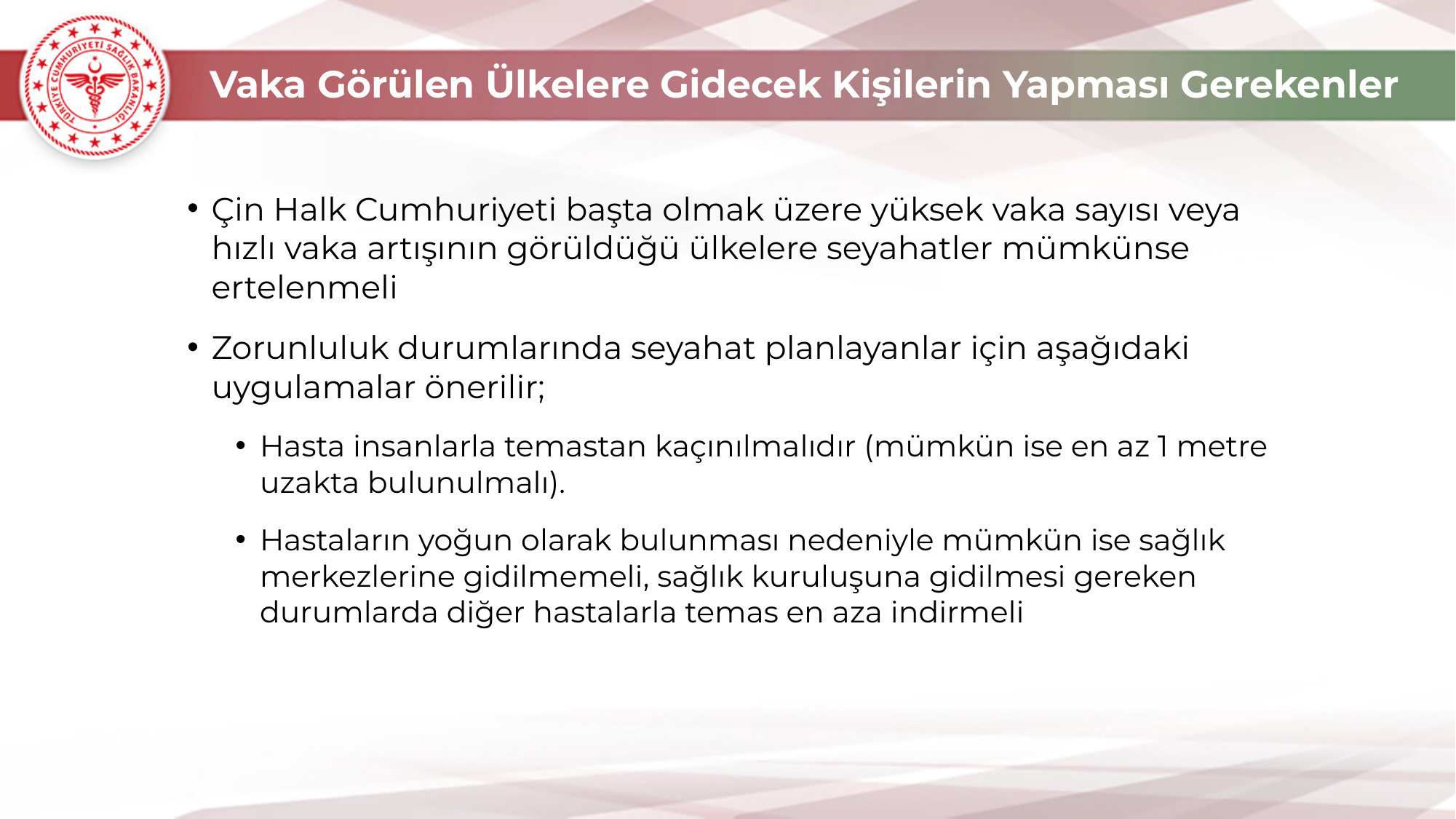

Vaka Görülen Ülkelere Gidecek Kişilerin Yapması Gerekenler
Çin Halk Cumhuriyeti başta olmak üzere yüksek vaka sayısı veya hızlı vaka artışının görüldüğü ülkelere seyahatler mümkünse ertelenmeli
Zorunluluk durumlarında seyahat planlayanlar için aşağıdaki uygulamalar önerilir;
Hasta insanlarla temastan kaçınılmalıdır (mümkün ise en az 1 metre uzakta bulunulmalı).
Hastaların yoğun olarak bulunması nedeniyle mümkün ise sağlık merkezlerine gidilmemeli, sağlık kuruluşuna gidilmesi gereken durumlarda diğer hastalarla temas en aza indirmeli